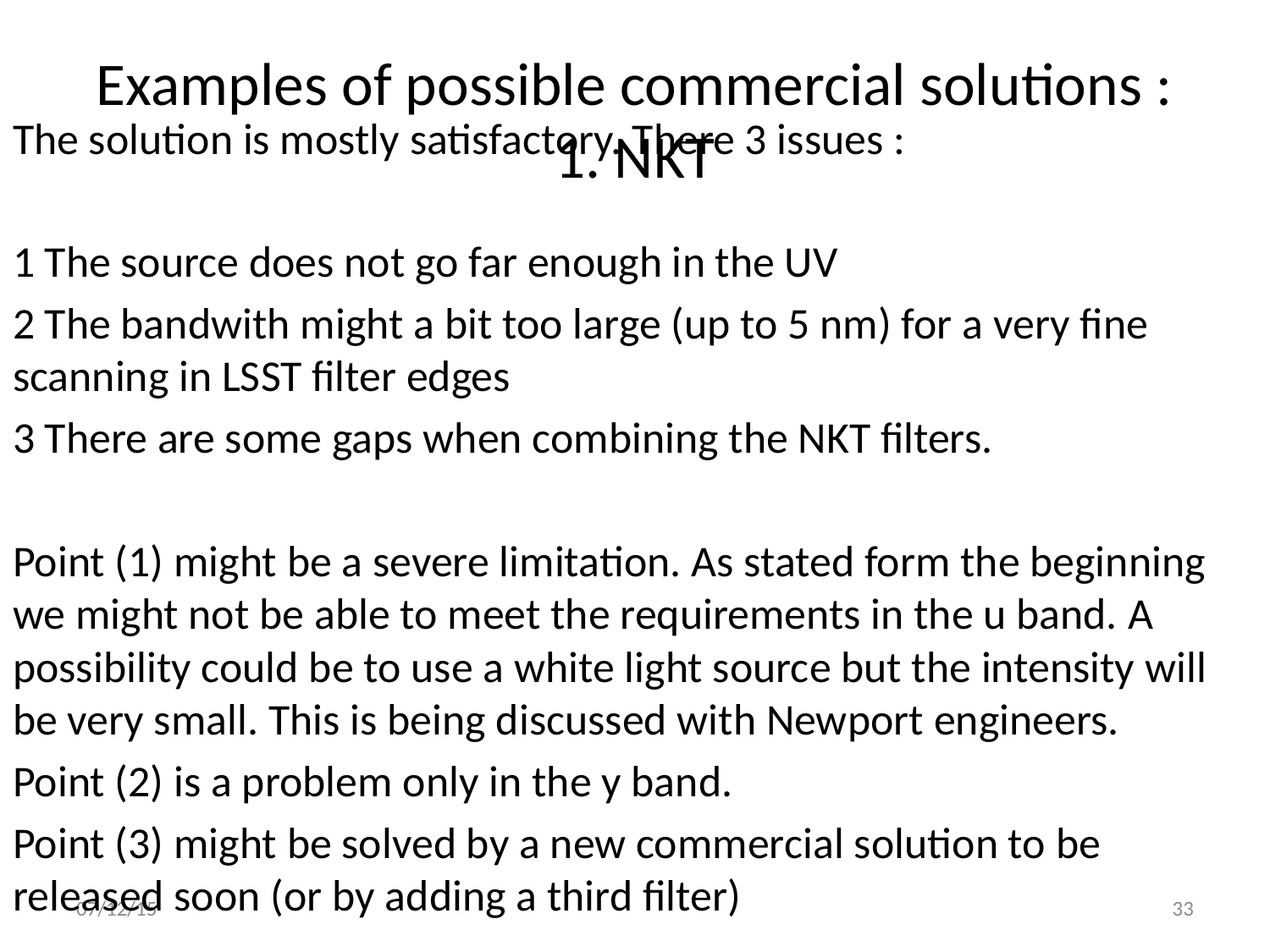

# Examples of possible commercial solutions : 1. NKT
The solution is mostly satisfactory. There 3 issues :

1 The source does not go far enough in the UV
2 The bandwith might a bit too large (up to 5 nm) for a very fine scanning in LSST filter edges
3 There are some gaps when combining the NKT filters.

Point (1) might be a severe limitation. As stated form the beginning we might not be able to meet the requirements in the u band. A possibility could be to use a white light source but the intensity will be very small. This is being discussed with Newport engineers.
Point (2) is a problem only in the y band.
Point (3) might be solved by a new commercial solution to be released soon (or by adding a third filter)
07/12/15
33